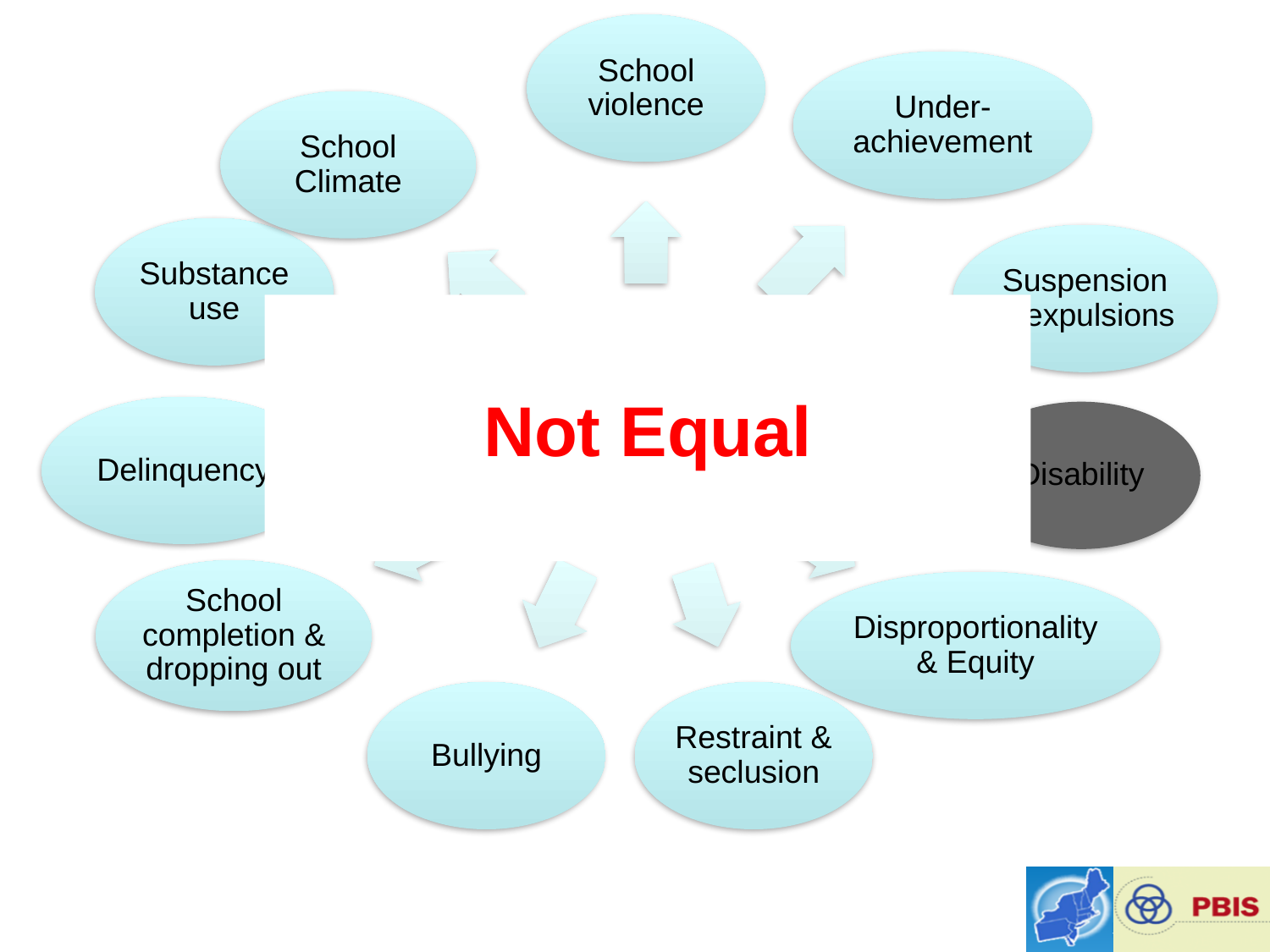

School Reform Problem Context

School violence

Under-achievement

Suspension & expulsions

Disability

Disproportionality & Equity

Restraint & seclusion

Bullying

School completion & dropping out

Delinquency

Substance use

School Climate

Not Equal